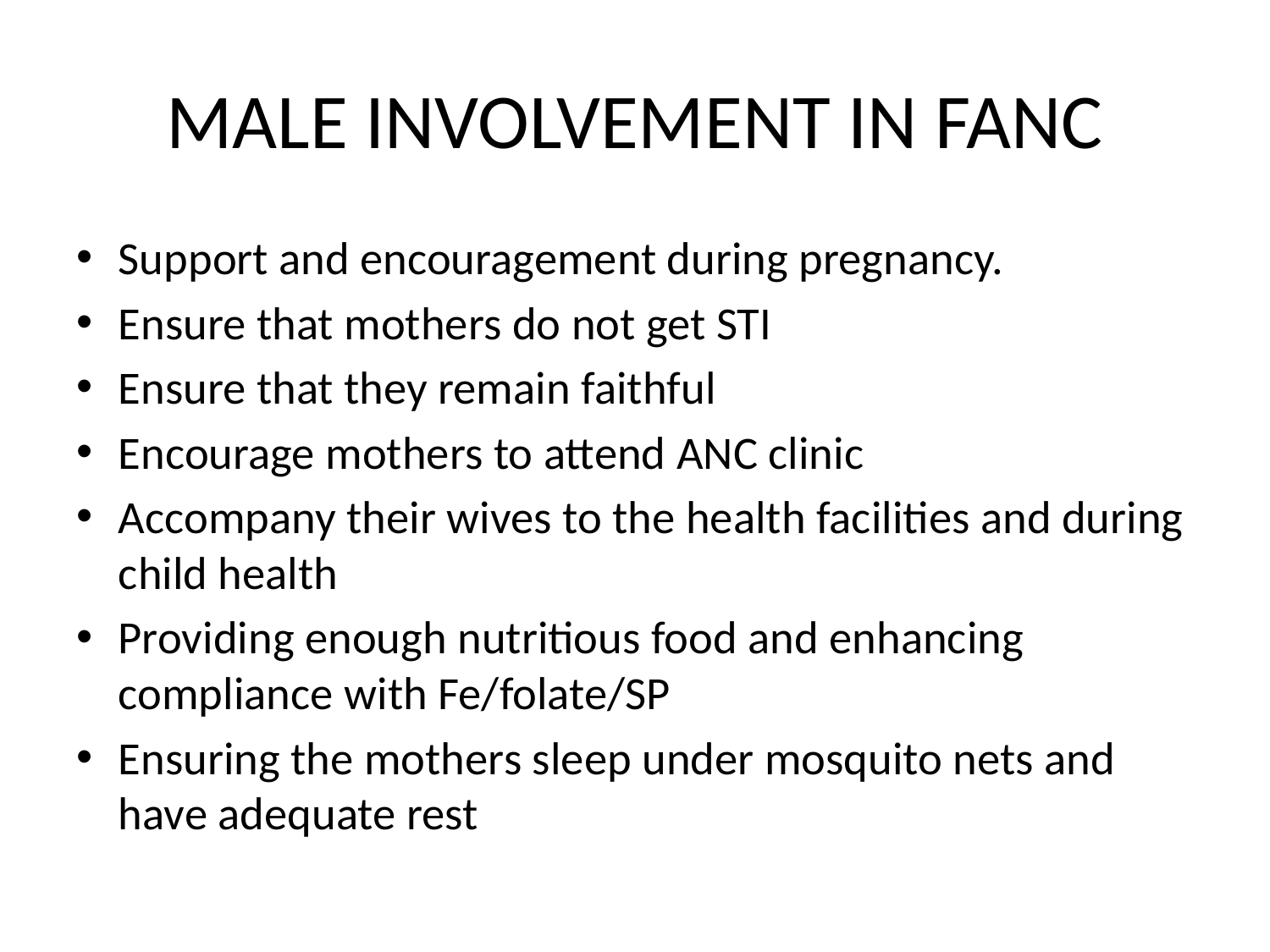

# MALE INVOLVEMENT IN FANC
Support and encouragement during pregnancy.
Ensure that mothers do not get STI
Ensure that they remain faithful
Encourage mothers to attend ANC clinic
Accompany their wives to the health facilities and during child health
Providing enough nutritious food and enhancing compliance with Fe/folate/SP
Ensuring the mothers sleep under mosquito nets and have adequate rest